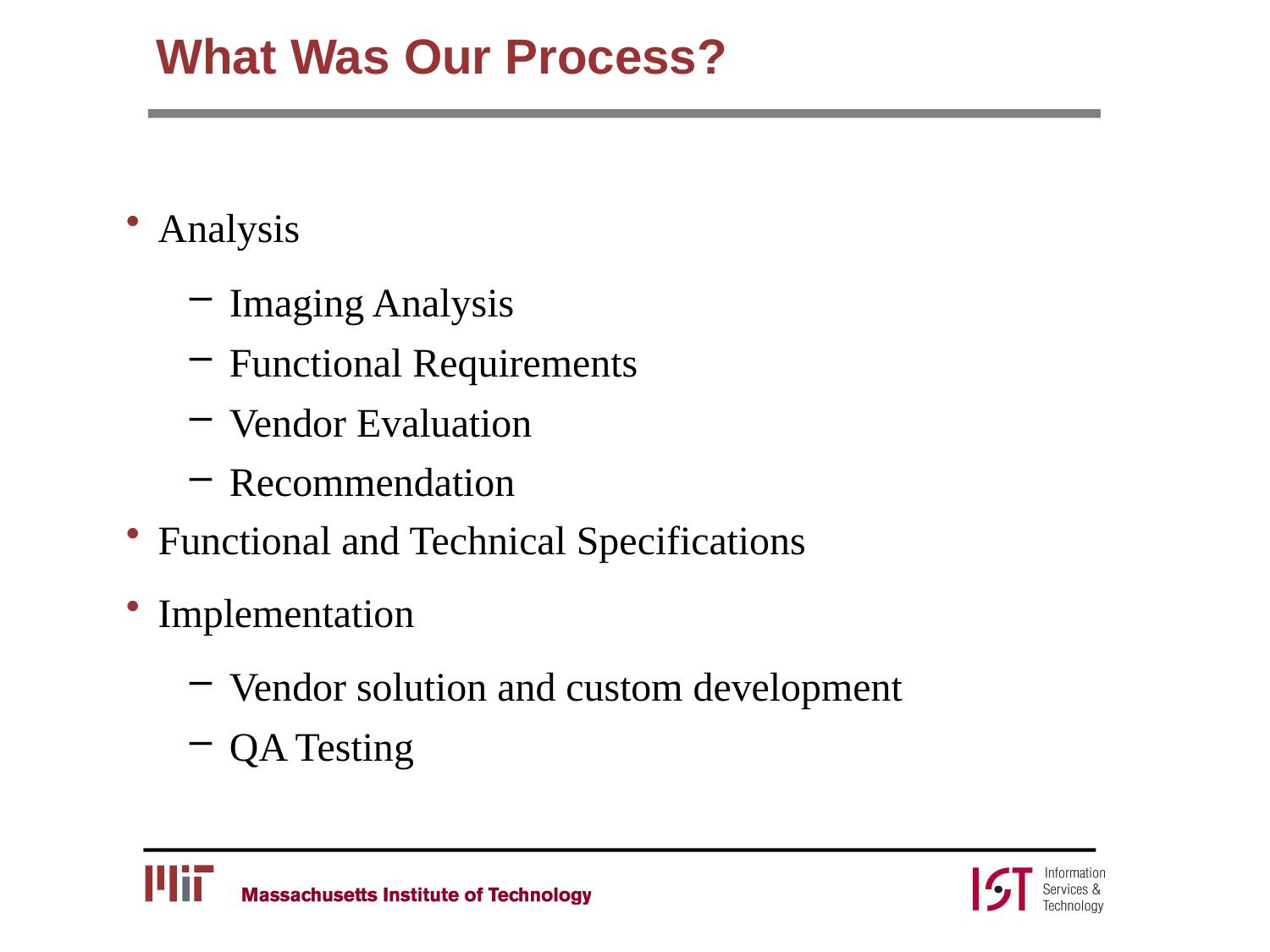

# What Was Our Process?
Analysis
Imaging Analysis
Functional Requirements
Vendor Evaluation
Recommendation
Functional and Technical Specifications
Implementation
Vendor solution and custom development
QA Testing